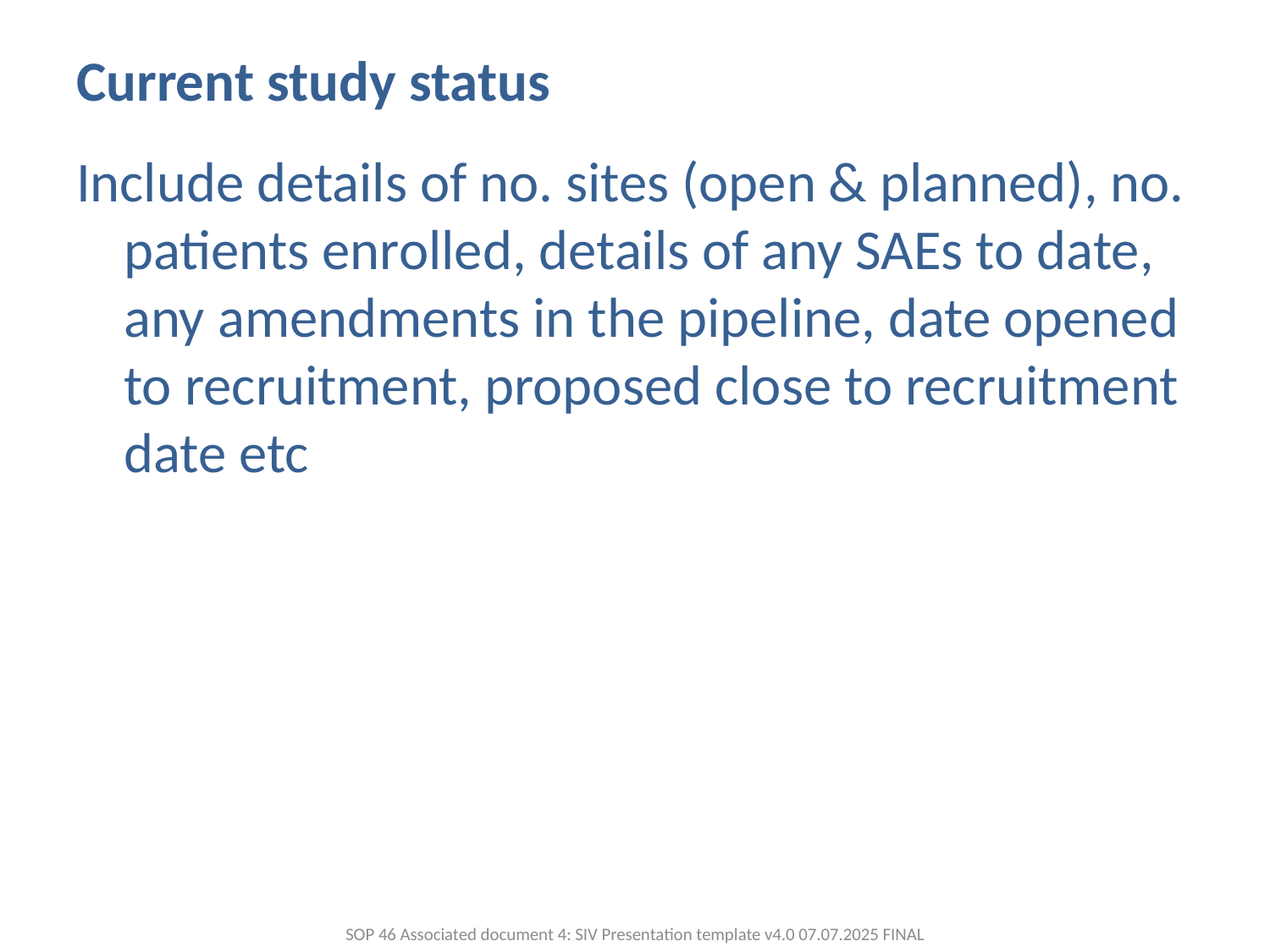

# Current study status
Include details of no. sites (open & planned), no. patients enrolled, details of any SAEs to date, any amendments in the pipeline, date opened to recruitment, proposed close to recruitment date etc

SOP 46 Associated document 4: SIV Presentation template v4.0 07.07.2025 FINAL